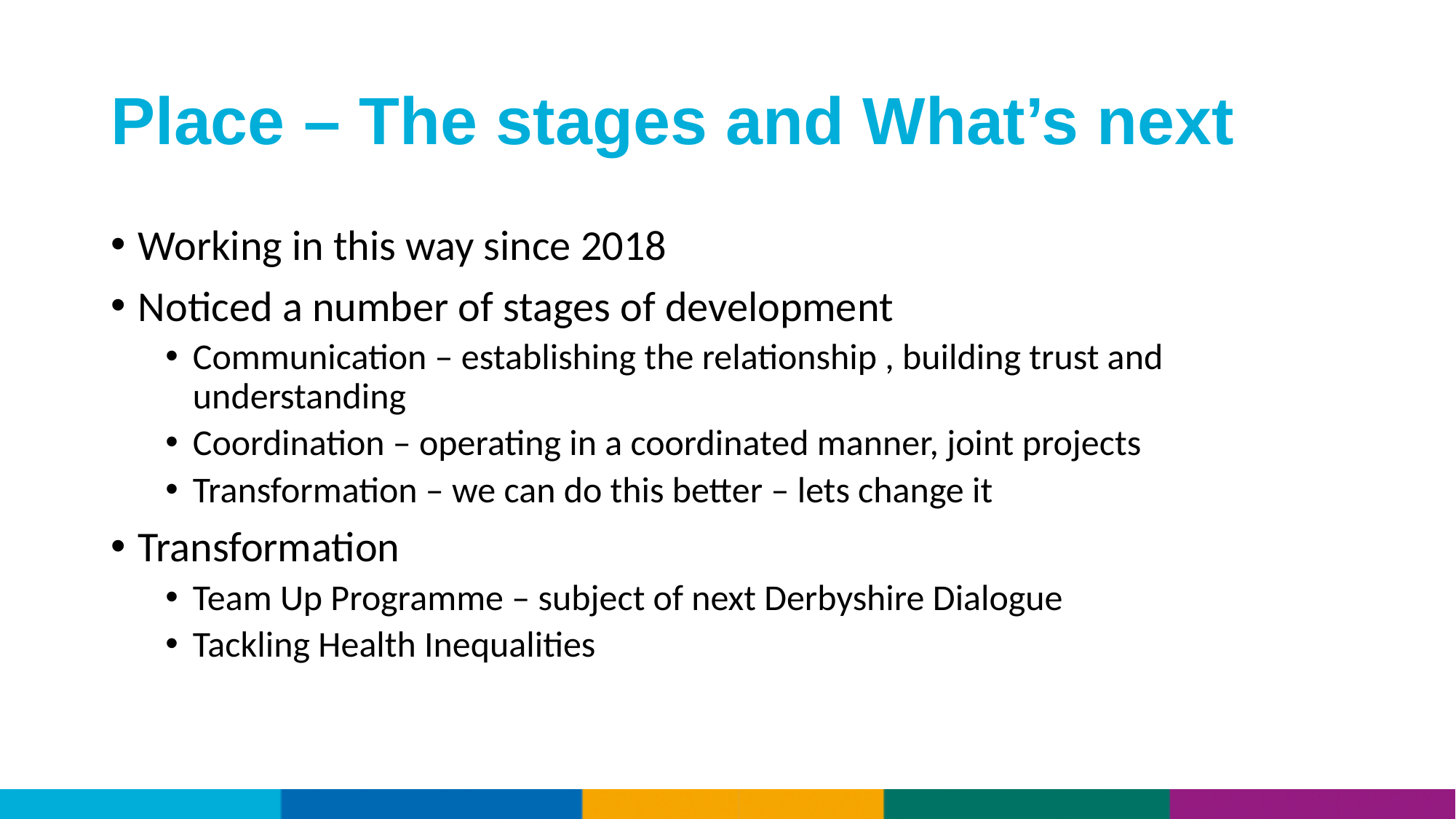

# Place – The stages and What’s next
Working in this way since 2018
Noticed a number of stages of development
Communication – establishing the relationship , building trust and understanding
Coordination – operating in a coordinated manner, joint projects
Transformation – we can do this better – lets change it
Transformation
Team Up Programme – subject of next Derbyshire Dialogue
Tackling Health Inequalities